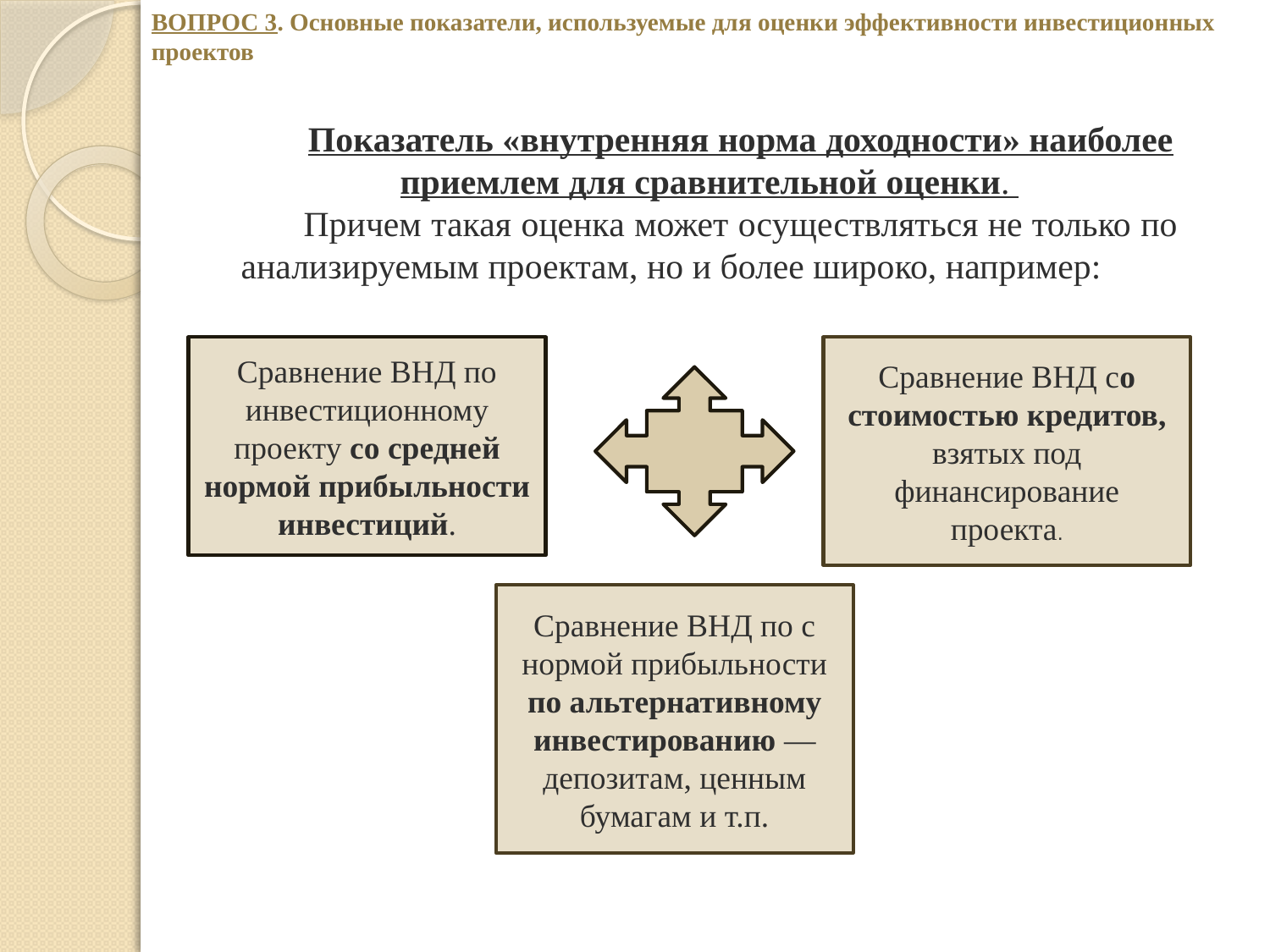

ВОПРОС 3. Основные показатели, используемые для оценки эффективности инвестиционных проектов
Показатель «внутренняя норма доходности» наиболее приемлем для сравнительной оценки.
Причем такая оценка может осуществляться не только по анализируемым проектам, но и более широко, например:
Сравнение ВНД по инвестиционному проекту со средней нормой прибыльности инвестиций.

Сравнение ВНД со стоимостью кредитов, взятых под финансирование проекта.

Сравнение ВНД по с нормой прибыльности по альтернативному инвестированию — депозитам, ценным бумагам и т.п.